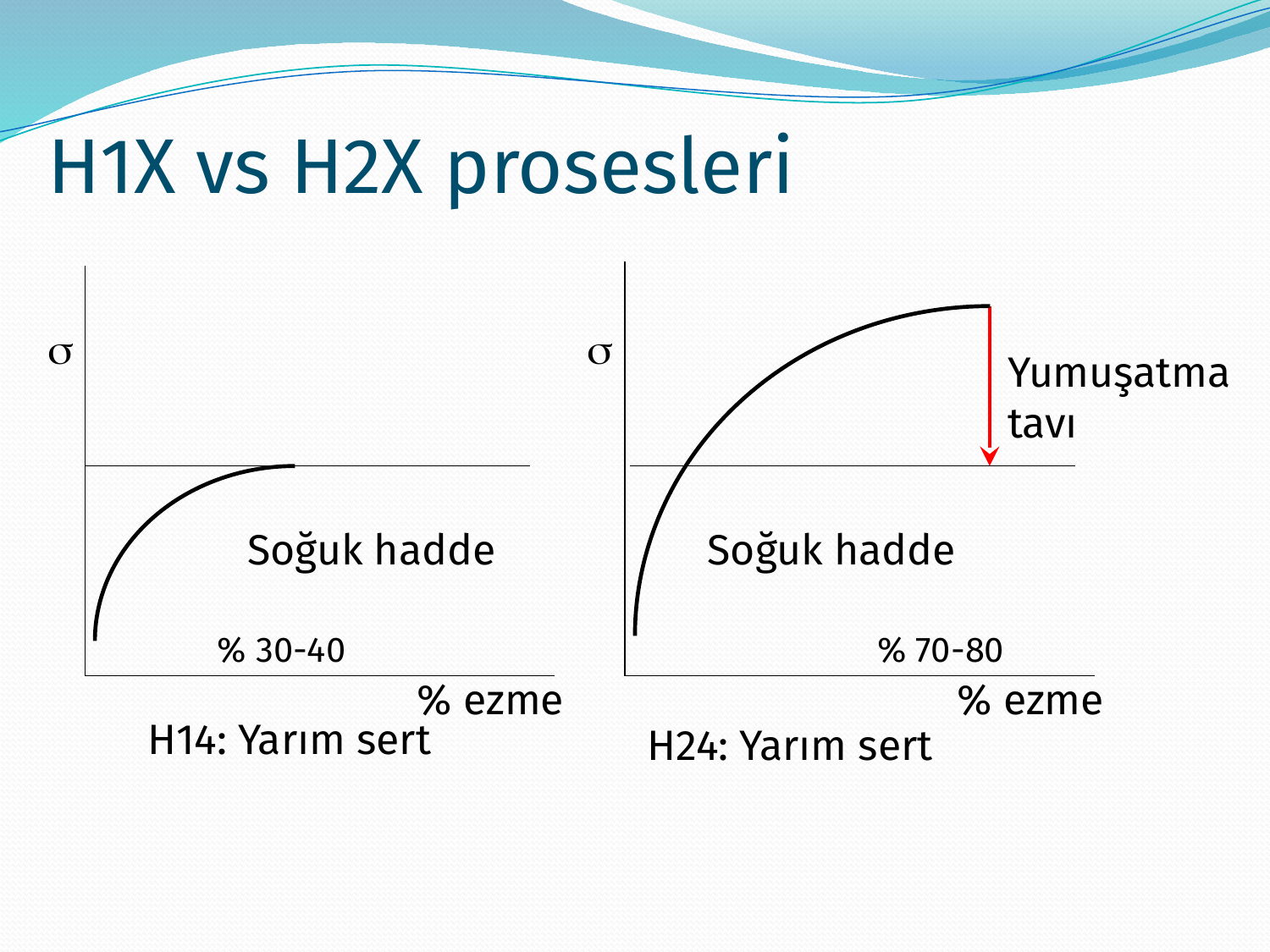

H1X vs H2X prosesleri
σ
σ
Yumuşatma
tavı
Soğuk hadde
Soğuk hadde
% ezme
H14: Yarım sert
H24: Yarım sert

% 30-40
% 70-80
% ezme